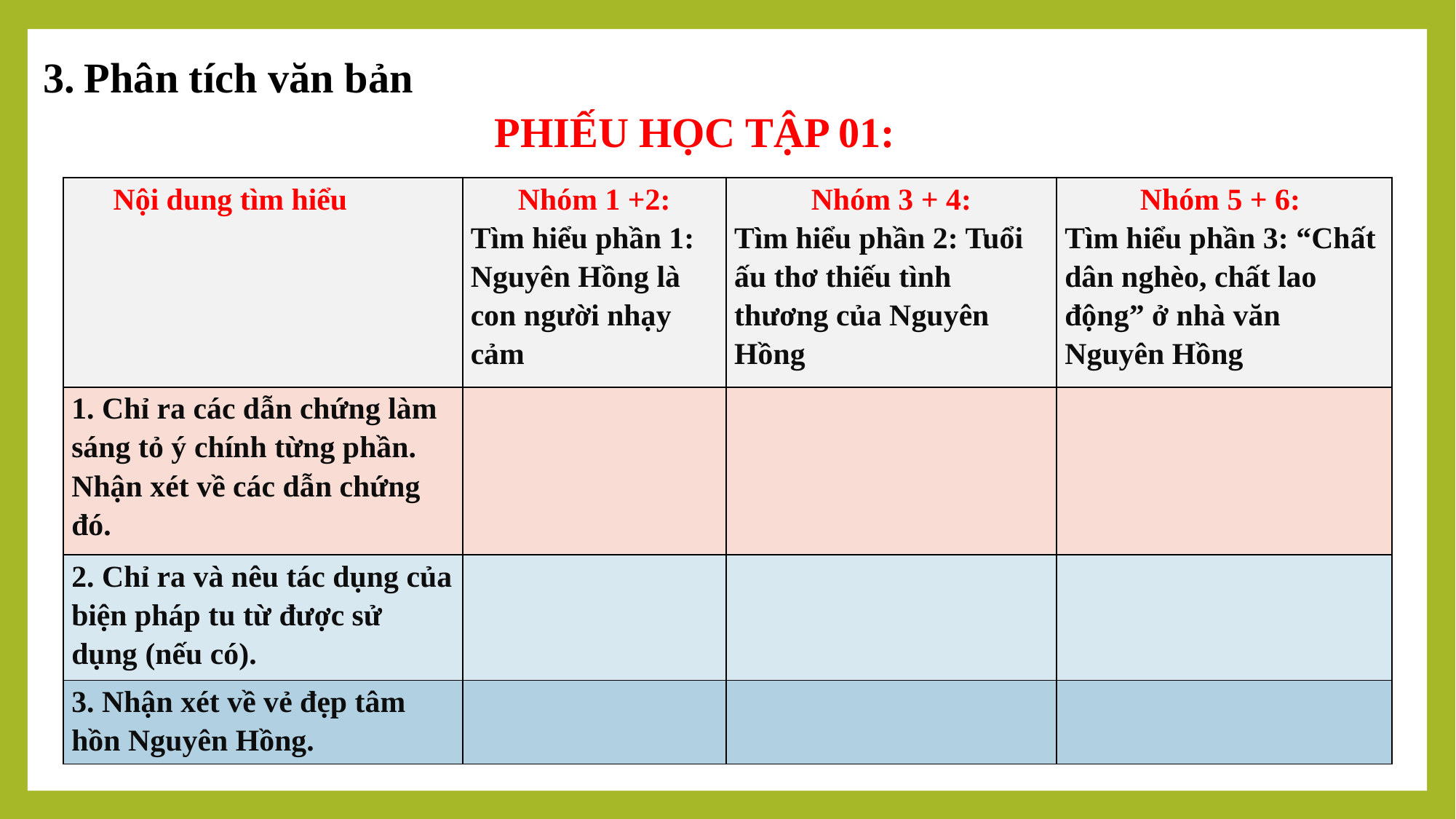

Phân tích văn bản
PHIẾU HỌC TẬP 01:
| Nội dung tìm hiểu | Nhóm 1 +2: Tìm hiểu phần 1: Nguyên Hồng là con người nhạy cảm | Nhóm 3 + 4: Tìm hiểu phần 2: Tuổi ấu thơ thiếu tình thương của Nguyên Hồng | Nhóm 5 + 6: Tìm hiểu phần 3: “Chất dân nghèo, chất lao động” ở nhà văn Nguyên Hồng |
| --- | --- | --- | --- |
| 1. Chỉ ra các dẫn chứng làm sáng tỏ ý chính từng phần. Nhận xét về các dẫn chứng đó. |  |  |  |
| 2. Chỉ ra và nêu tác dụng của biện pháp tu từ được sử dụng (nếu có). |  |  |  |
| 3. Nhận xét về vẻ đẹp tâm hồn Nguyên Hồng. |  |  |  |